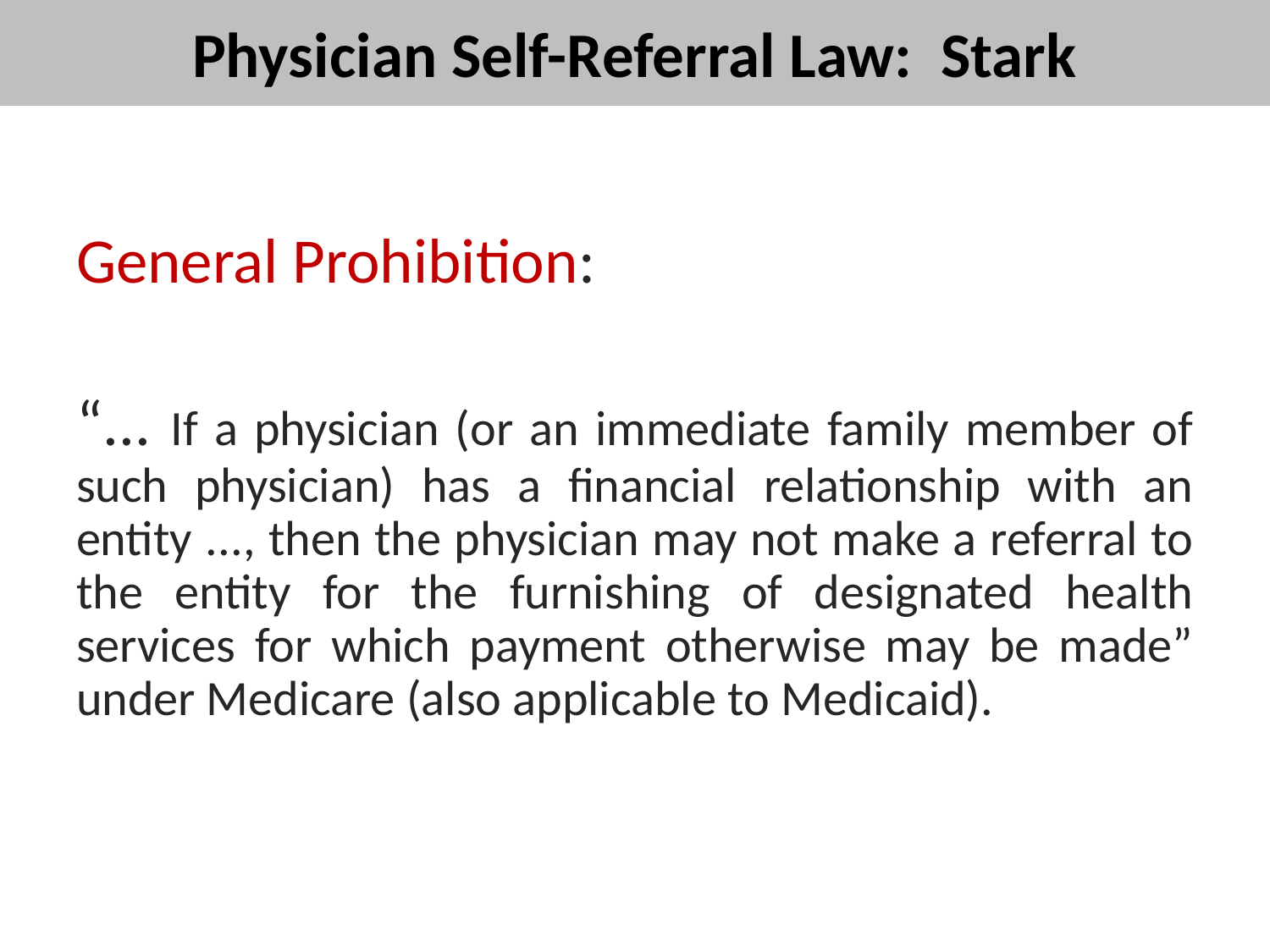

# Physician Self-Referral Law:  Stark
General Prohibition:

“... If a physician (or an immediate family member of such physician) has a financial relationship with an entity ..., then the physician may not make a referral to the entity for the furnishing of designated health services for which payment otherwise may be made” under Medicare (also applicable to Medicaid).